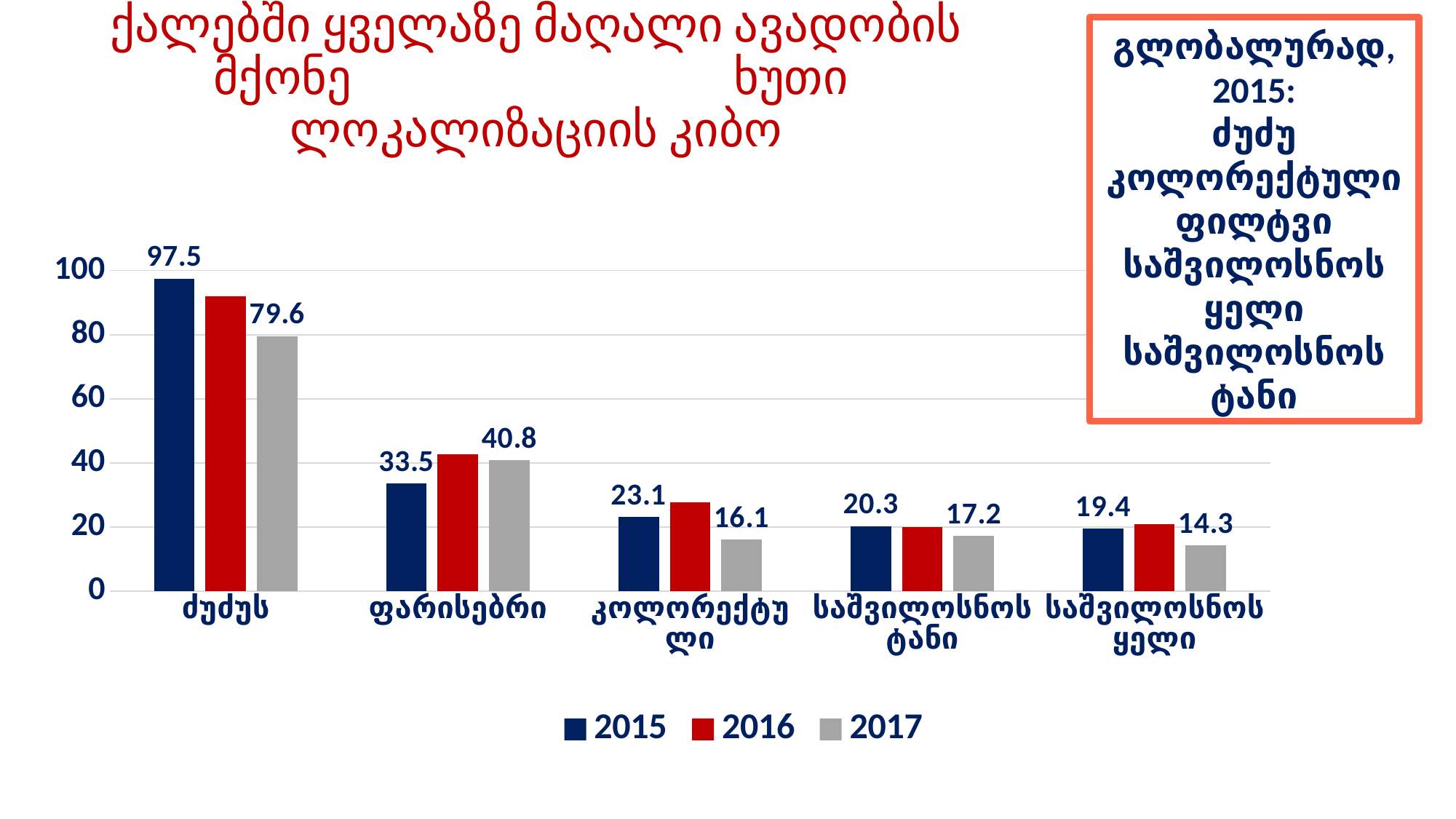

# ქალებში ყველაზე მაღალი ავადობის მქონე                                   ხუთი  ლოკალიზაციის კიბო
გლობალურად, 2015:
ძუძუ
კოლორექტული
ფილტვი
საშვილოსნოს ყელი
საშვილოსნოს ტანი

### Chart

| Category | 2015 | 2016 | 2017 |
|---|---|---|---|
| ძუძუს | 97.5 | 91.9 | 79.6 |
| ფარისებრი | 33.5 | 42.8 | 40.8 |
| კოლორექტული | 23.1 | 27.8 | 16.1 |
| საშვილოსნოს ტანი | 20.3 | 19.9 | 17.2 |
| საშვილოსნოს ყელი | 19.4 | 20.8 | 14.3 |